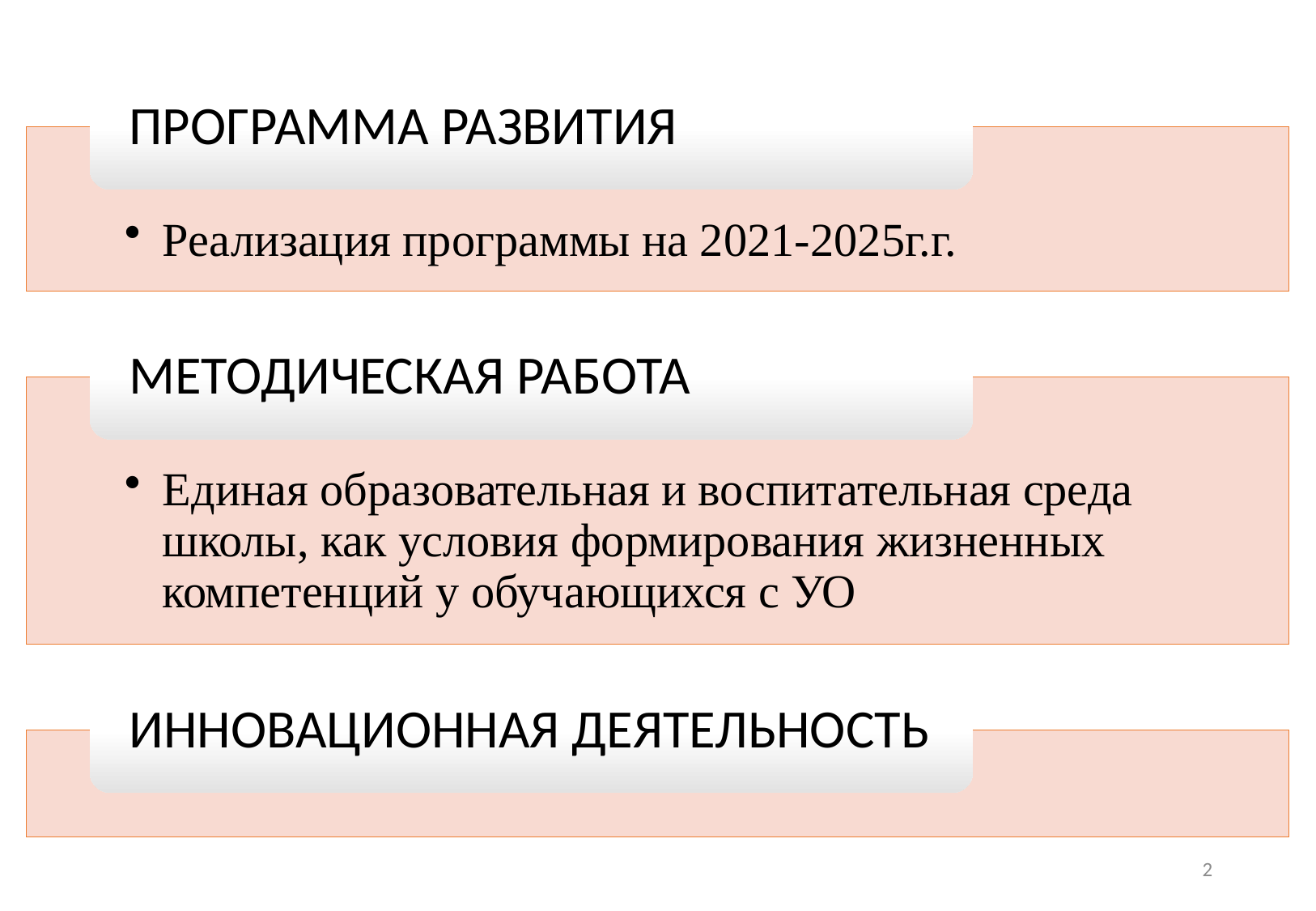

Реализация программы на 2021-2025г.г.
ПРОГРАММА РАЗВИТИЯ
Единая образовательная и воспитательная среда школы, как условия формирования жизненных компетенций у обучающихся с УО
МЕТОДИЧЕСКАЯ РАБОТА

ИННОВАЦИОННАЯ ДЕЯТЕЛЬНОСТЬ
2